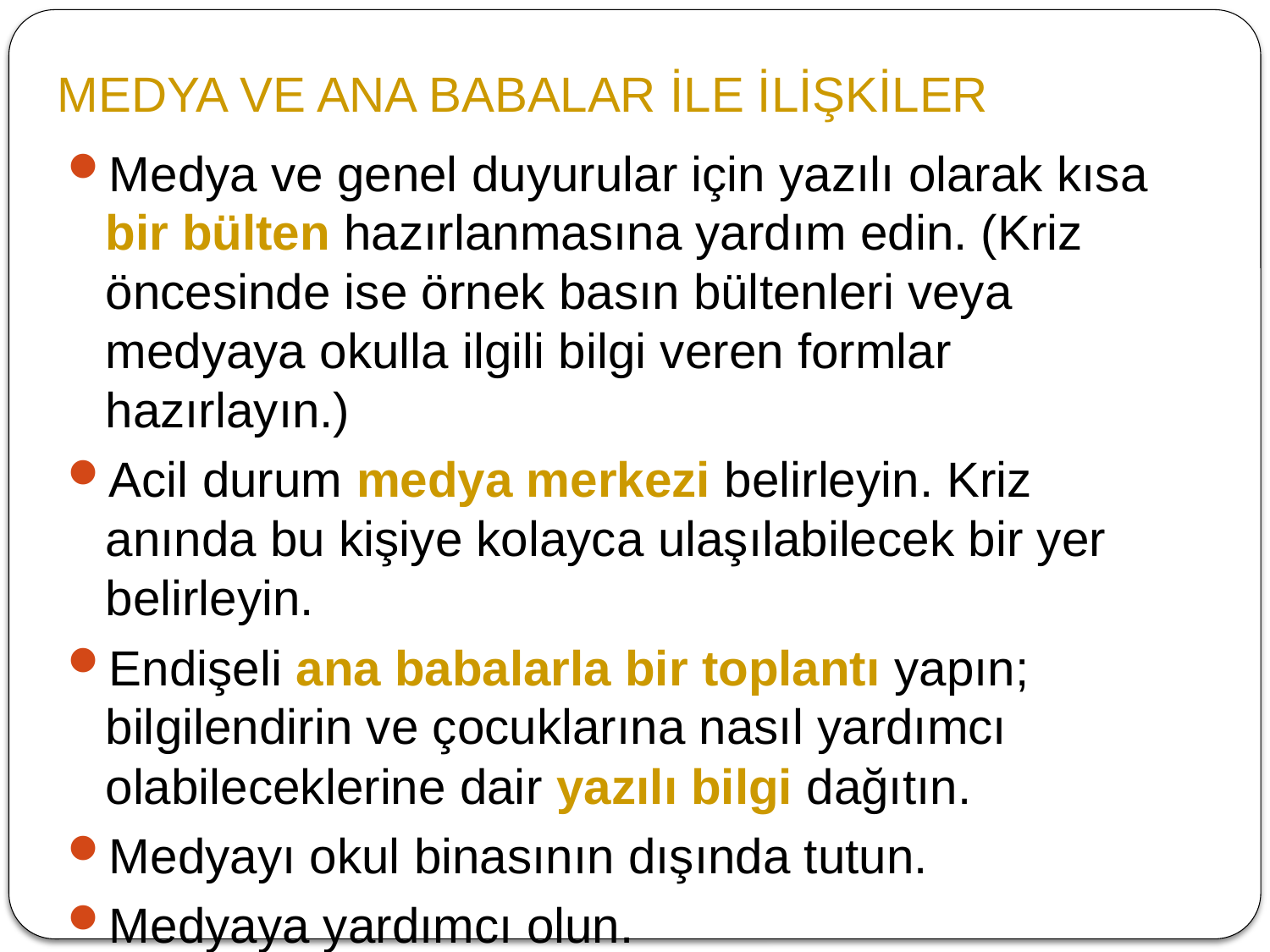

# MEDYA VE ANA BABALAR İLE İLİŞKİLER

Medya ve genel duyurular için yazılı olarak kısa bir bülten hazırlanmasına yardım edin. (Kriz öncesinde ise örnek basın bültenleri veya medyaya okulla ilgili bilgi veren formlar hazırlayın.)
Acil durum medya merkezi belirleyin. Kriz anında bu kişiye kolayca ulaşılabilecek bir yer belirleyin.
Endişeli ana babalarla bir toplantı yapın; bilgilendirin ve çocuklarına nasıl yardımcı olabileceklerine dair yazılı bilgi dağıtın.
Medyayı okul binasının dışında tutun.
Medyaya yardımcı olun.